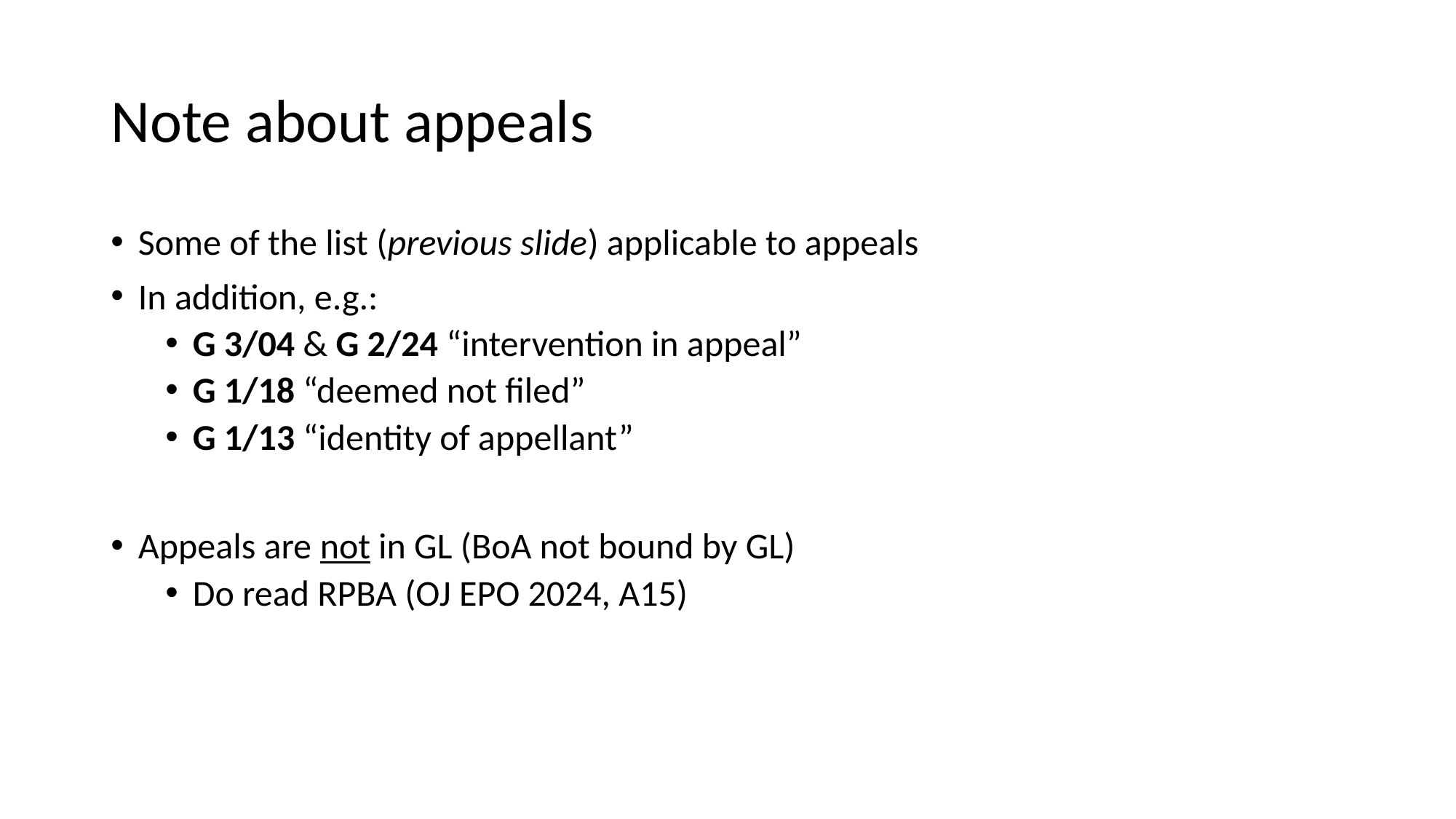

# Note about appeals
Some of the list (previous slide) applicable to appeals
In addition, e.g.:
G 3/04 & G 2/24 “intervention in appeal”
G 1/18 “deemed not filed”
G 1/13 “identity of appellant”

Appeals are not in GL (BoA not bound by GL)
Do read RPBA (OJ EPO 2024, A15)